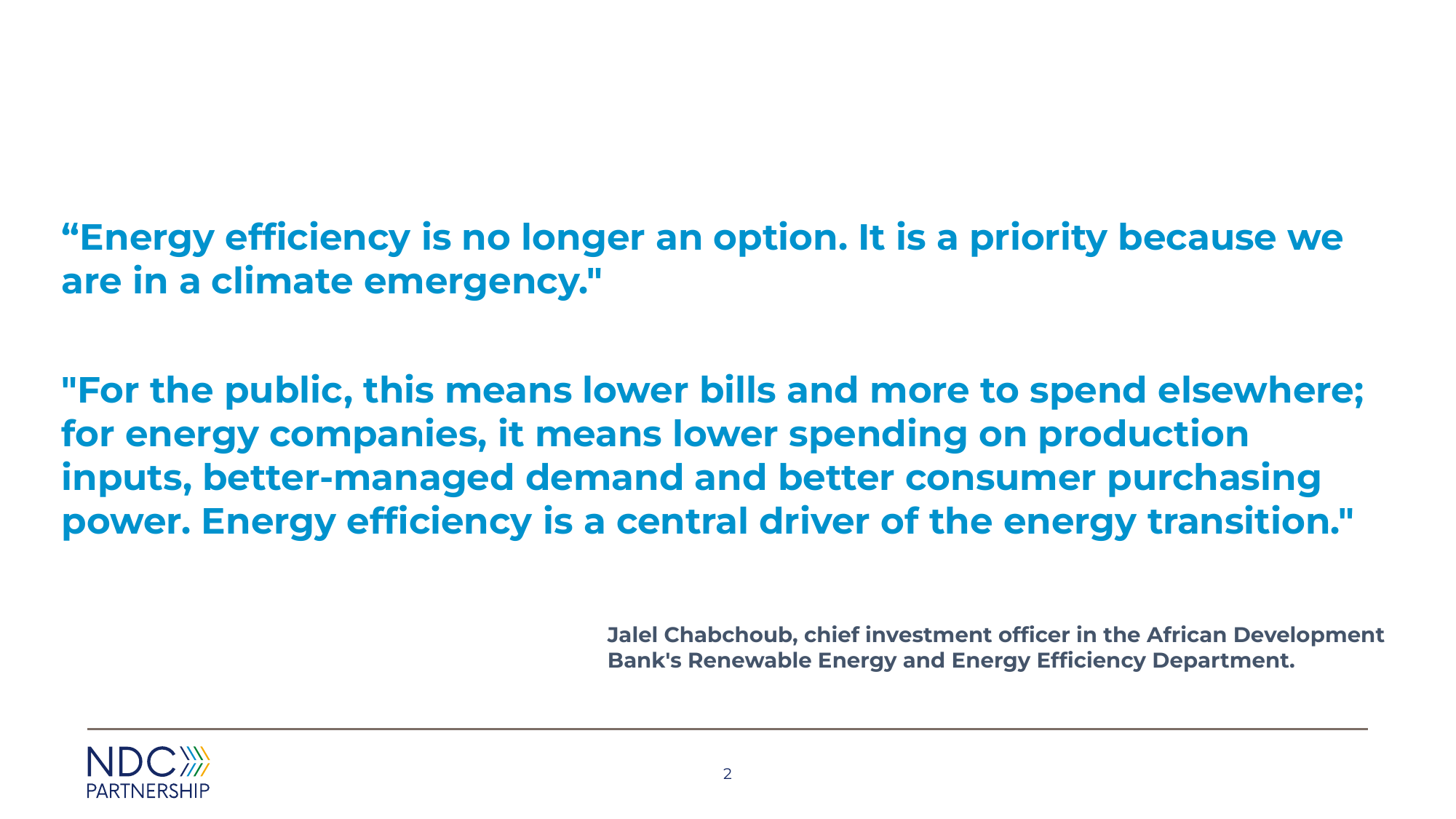

“Energy efficiency is no longer an option. It is a priority because we are in a climate emergency."

"For the public, this means lower bills and more to spend elsewhere; for energy companies, it means lower spending on production inputs, better-managed demand and better consumer purchasing power. Energy efficiency is a central driver of the energy transition."

					Jalel Chabchoub, chief investment officer in the African Development 					Bank's Renewable Energy and Energy Efficiency Department.

.

2